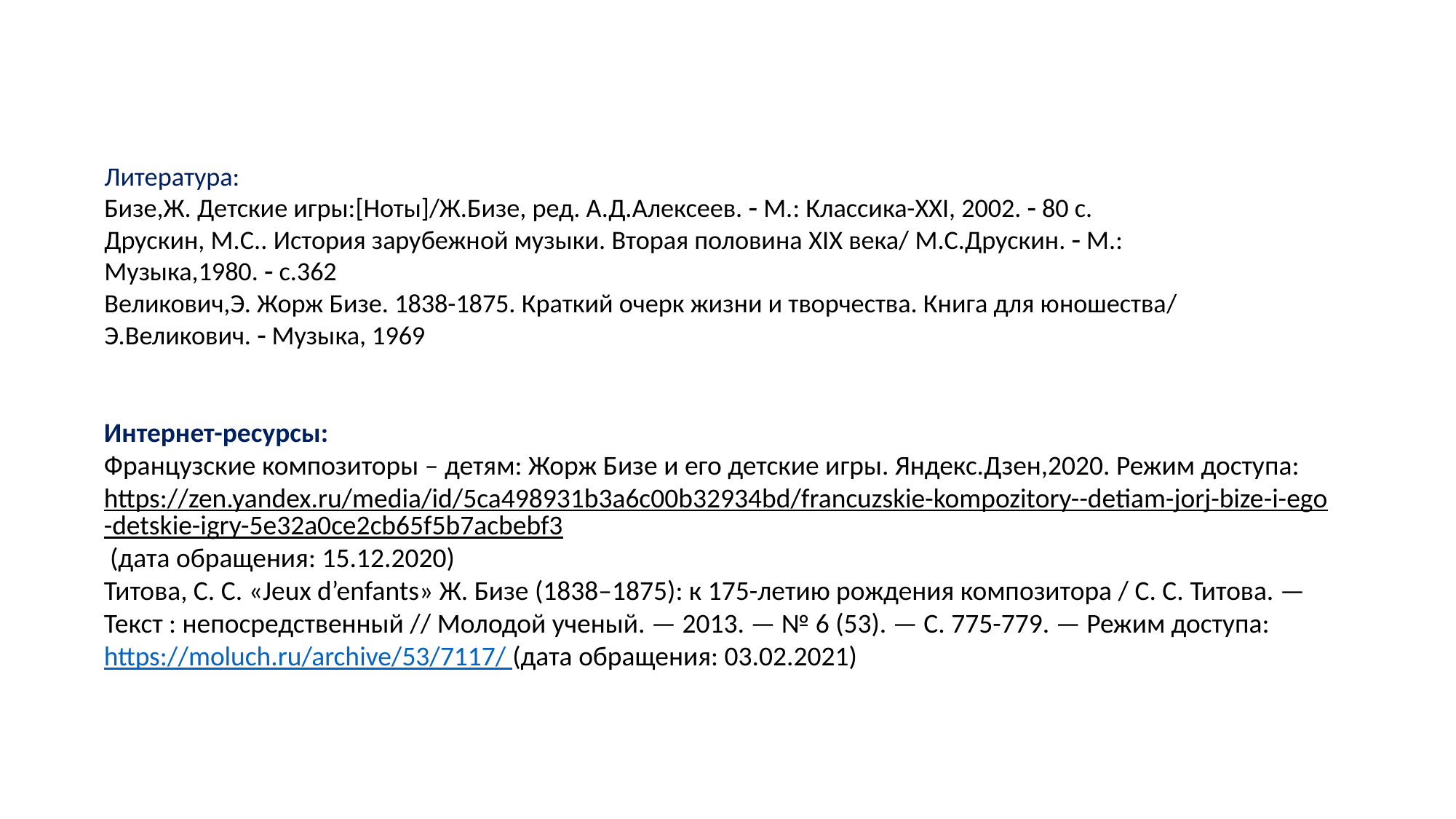

# Литература: Бизе,Ж. Детские игры:[Ноты]/Ж.Бизе, ред. А.Д.Алексеев. − М.: Классика-XXI, 2002. − 80 с. Друскин, М.С.. История зарубежной музыки. Вторая половина XIX века/ М.С.Друскин. − М.: Музыка,1980. − с.362 Великович,Э. Жорж Бизе. 1838-1875. Краткий очерк жизни и творчества. Книга для юношества/ Э.Великович. − Музыка, 1969
Интернет-ресурсы:
Французские композиторы – детям: Жорж Бизе и его детские игры. Яндекс.Дзен,2020. Режим доступа:https://zen.yandex.ru/media/id/5ca498931b3a6c00b32934bd/francuzskie-kompozitory--detiam-jorj-bize-i-ego-detskie-igry-5e32a0ce2cb65f5b7acbebf3 (дата обращения: 15.12.2020)
Титова, С. С. «Jeux d’enfants» Ж. Бизе (1838–1875): к 175-летию рождения композитора / С. С. Титова. — Текст : непосредственный // Молодой ученый. — 2013. — № 6 (53). — С. 775-779. — Режим доступа: https://moluch.ru/archive/53/7117/ (дата обращения: 03.02.2021)